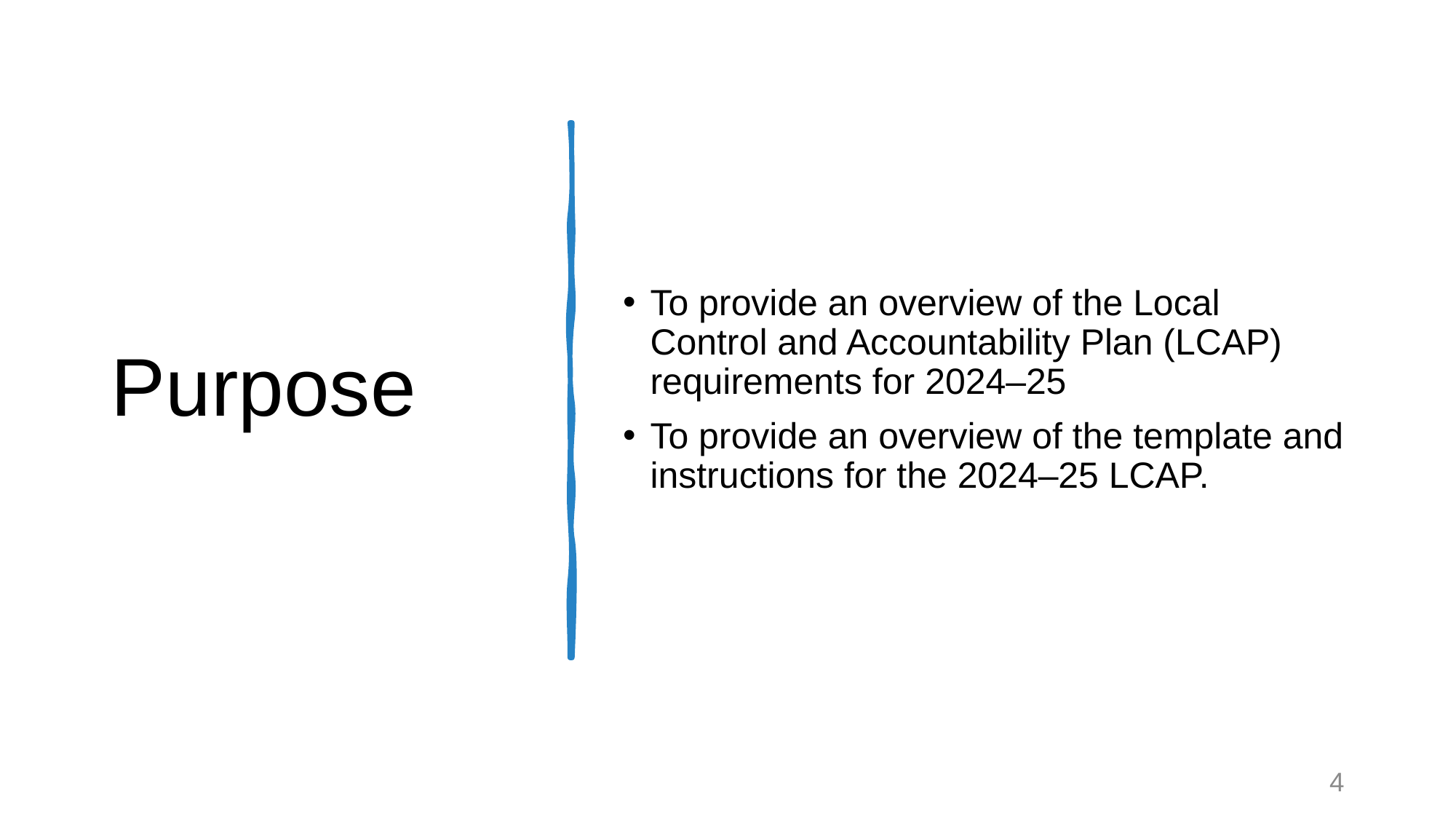

# Purpose
To provide an overview of the Local Control and Accountability Plan (LCAP) requirements for 2024–25
To provide an overview of the template and instructions for the 2024–25 LCAP.

4